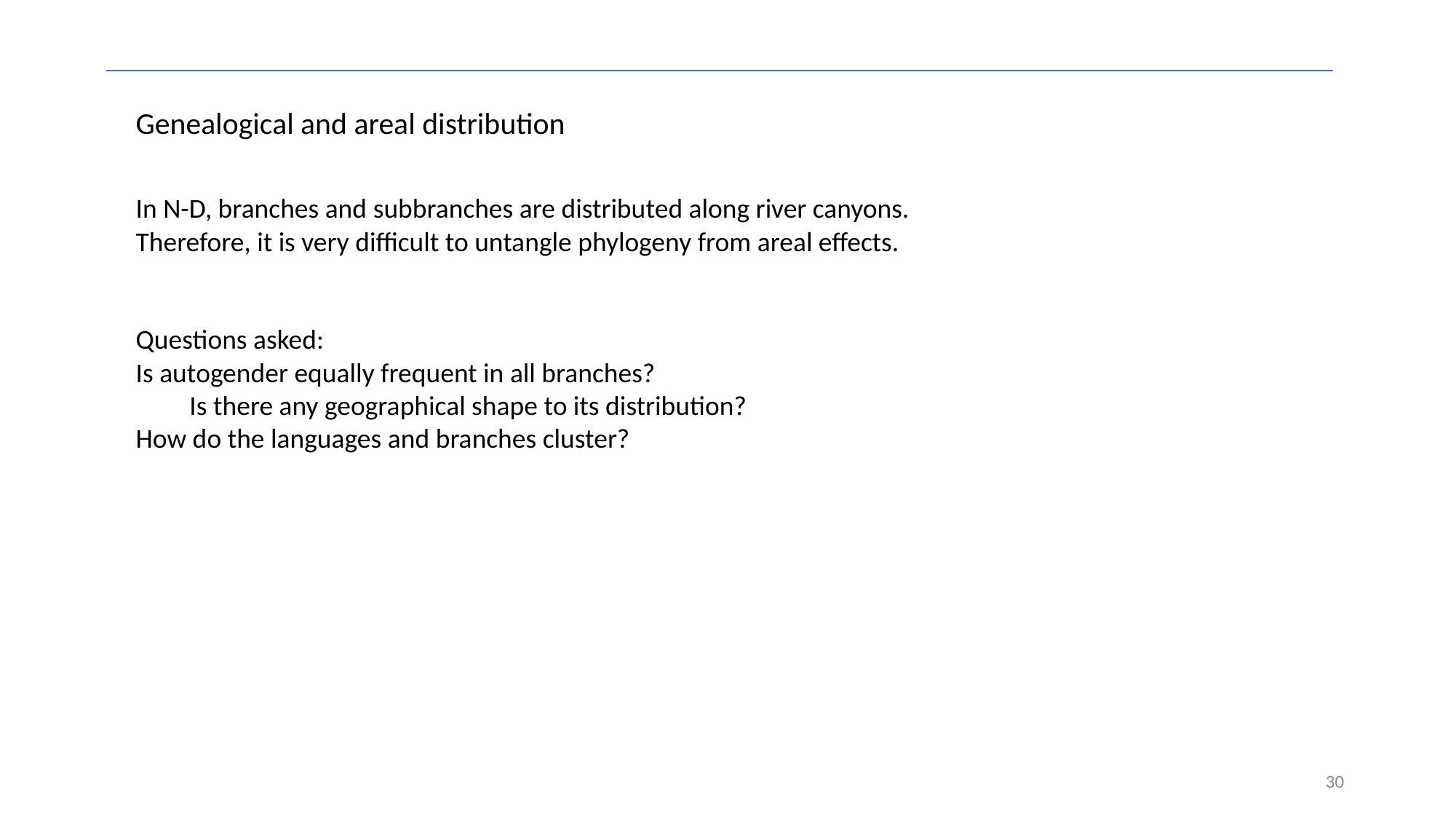

Genealogical and areal distribution

In N-D, branches and subbranches are distributed along river canyons.
Therefore, it is very difficult to untangle phylogeny from areal effects.

Questions asked:
Is autogender equally frequent in all branches?
	Is there any geographical shape to its distribution?
How do the languages and branches cluster?
30